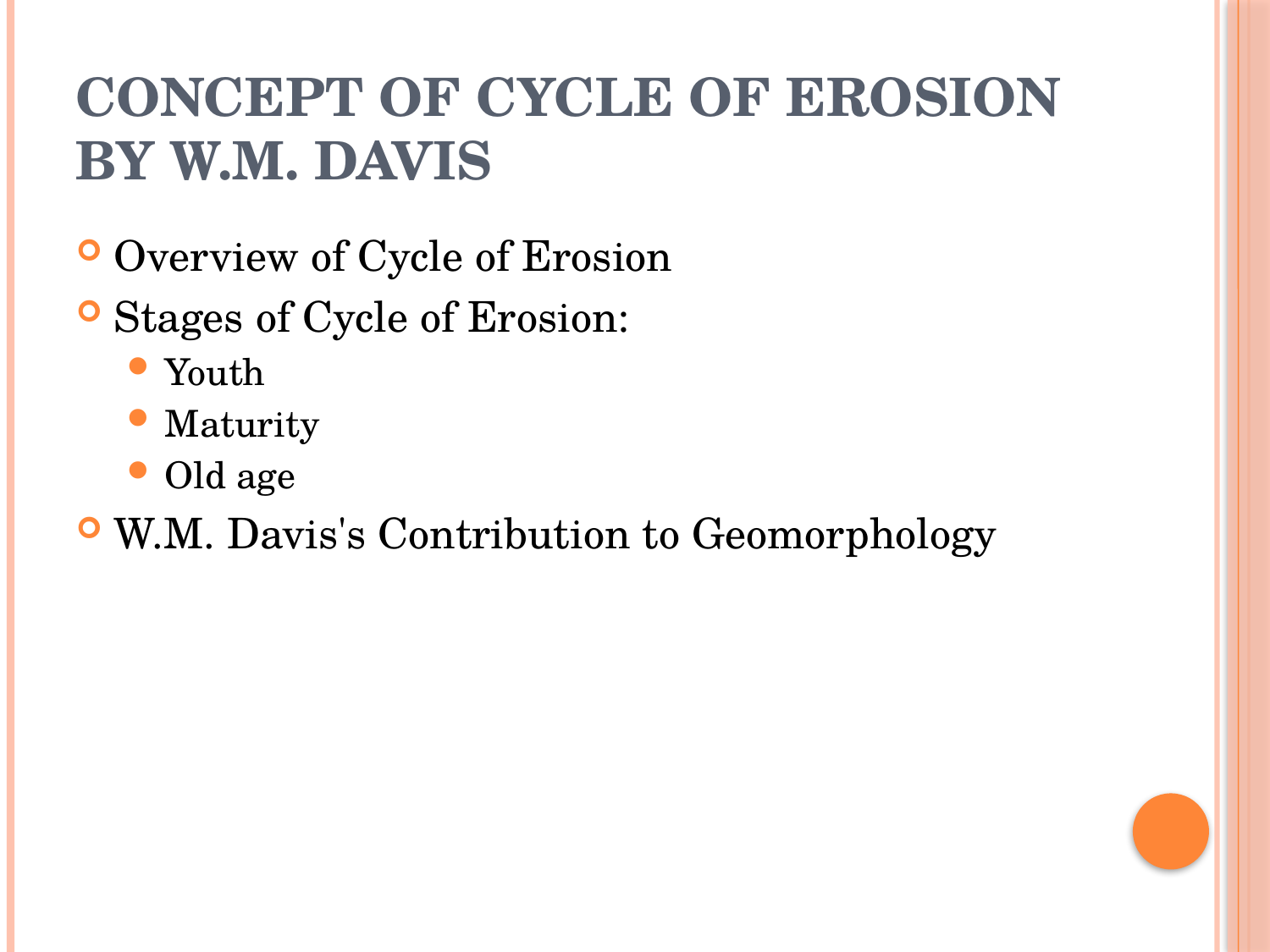

# Concept of Cycle of Erosion by W.M. Davis
Overview of Cycle of Erosion
Stages of Cycle of Erosion:
Youth
Maturity
Old age
W.M. Davis's Contribution to Geomorphology